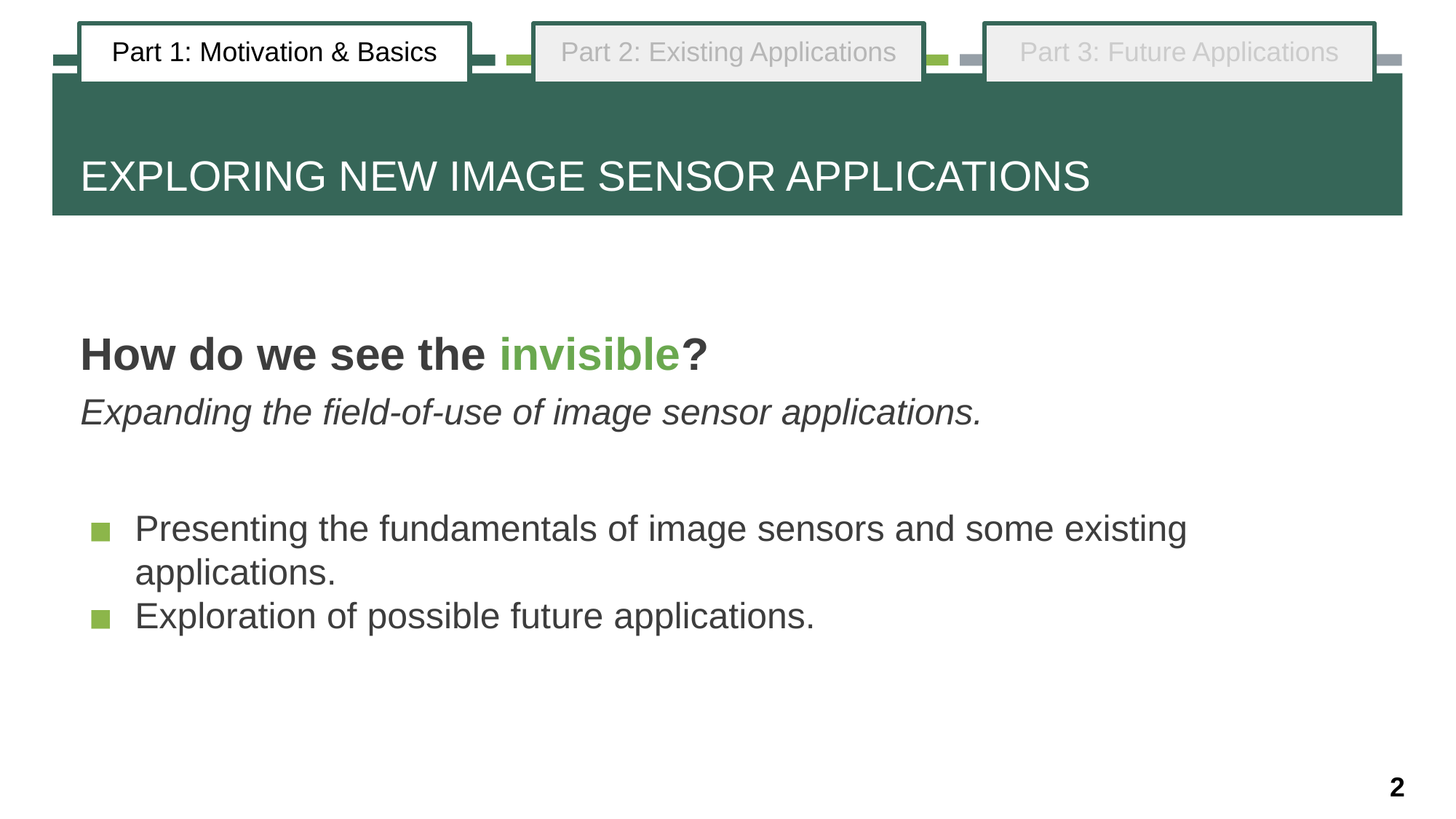

Part 1: Motivation & Basics
Part 2: Existing Applications
Part 3: Future Applications
# EXPLORING NEW IMAGE SENSOR APPLICATIONS
How do we see the invisible?
Expanding the field-of-use of image sensor applications.

Presenting the fundamentals of image sensors and some existing applications.
Exploration of possible future applications.
2